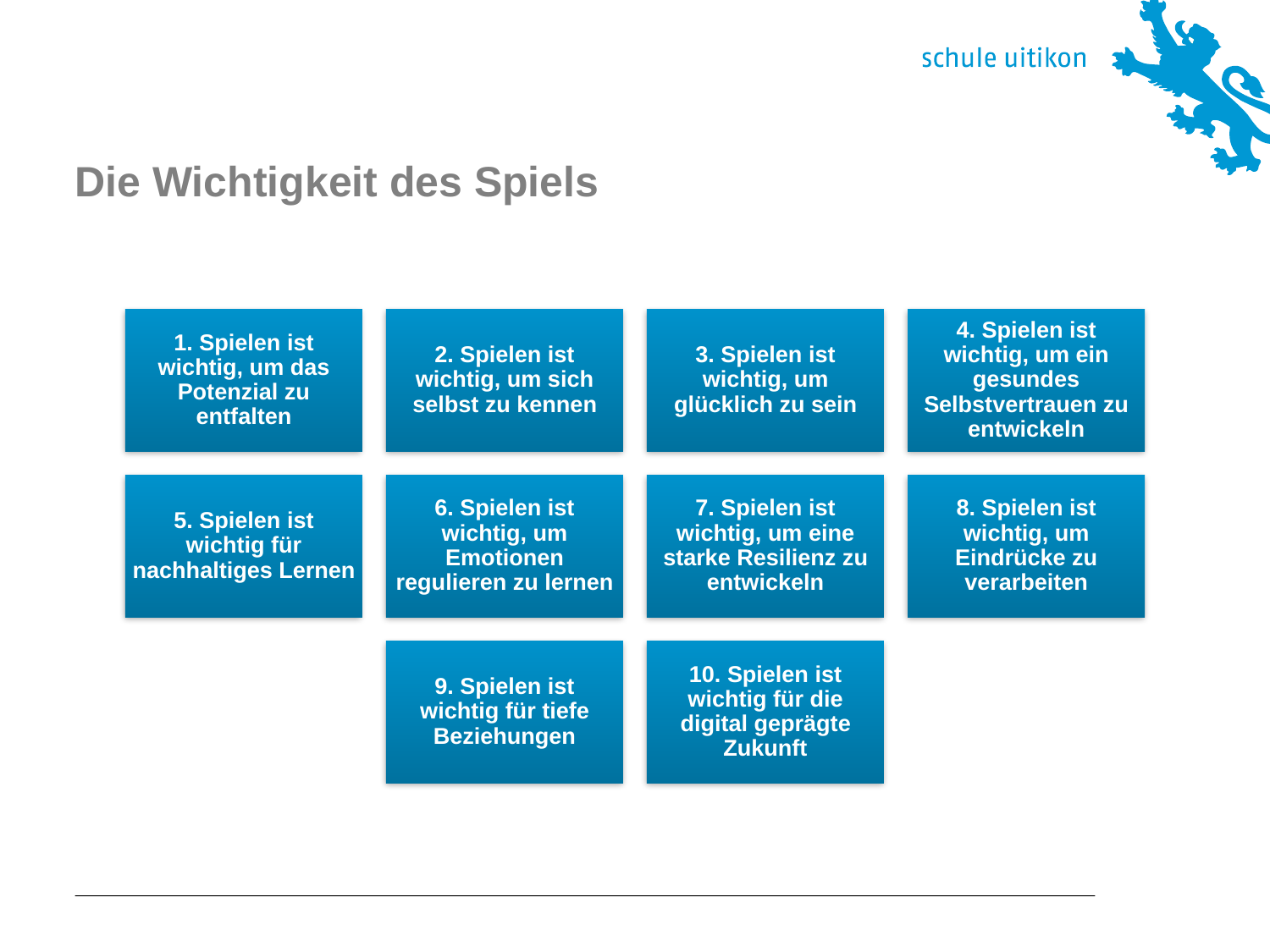

# Die Wichtigkeit des Spiels
1. Spielen ist wichtig, um das Potenzial zu entfalten
2. Spielen ist wichtig, um sich selbst zu kennen
3. Spielen ist wichtig, um glücklich zu sein
4. Spielen ist wichtig, um ein gesundes Selbstvertrauen zu entwickeln
5. Spielen ist wichtig für nachhaltiges Lernen
6. Spielen ist wichtig, um Emotionen regulieren zu lernen
7. Spielen ist wichtig, um eine starke Resilienz zu entwickeln
8. Spielen ist wichtig, um Eindrücke zu verarbeiten
9. Spielen ist wichtig für tiefe Beziehungen
10. Spielen ist wichtig für die digital geprägte Zukunft